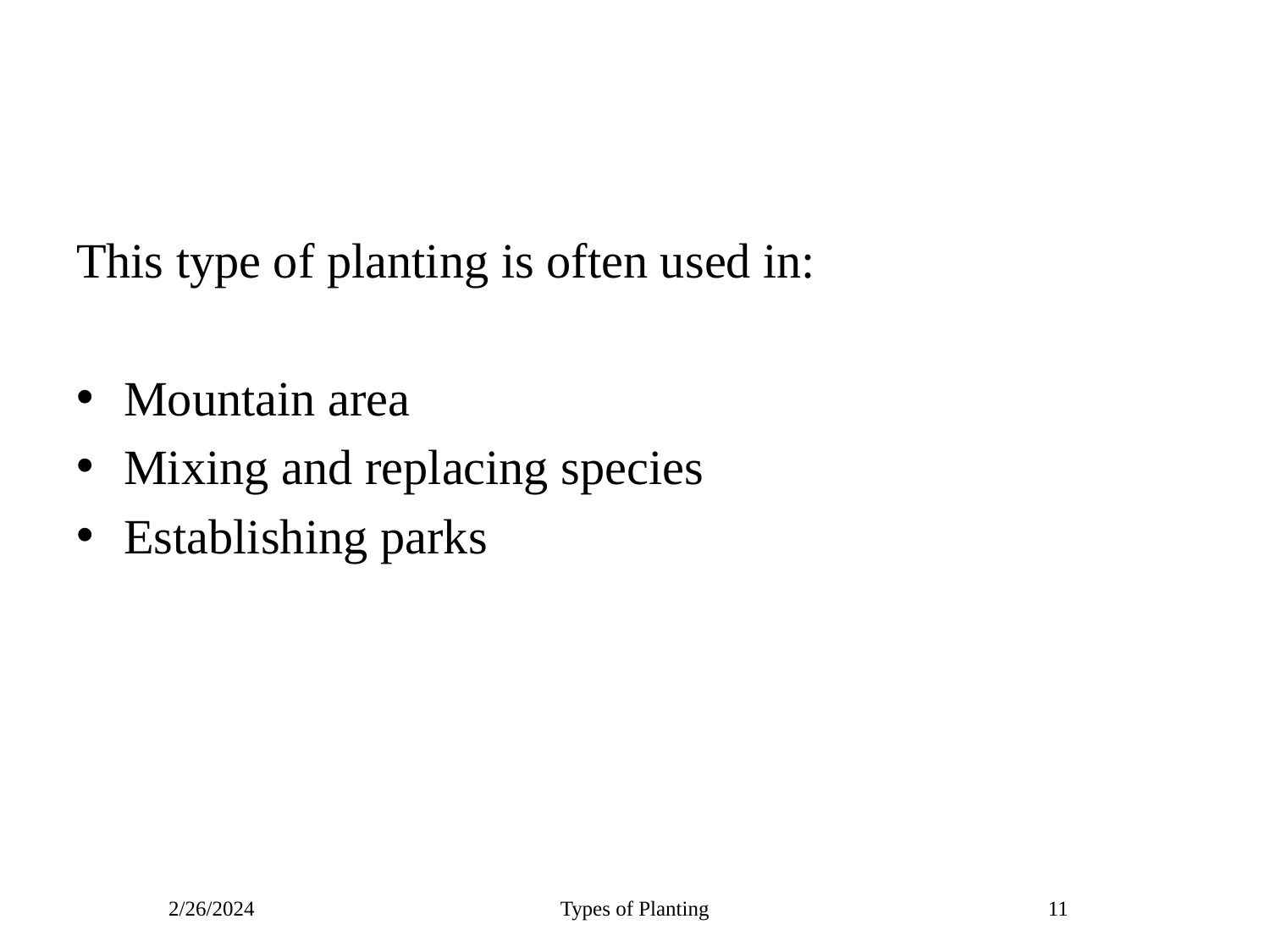

#
This type of planting is often used in:

Mountain area
Mixing and replacing species
Establishing parks

2/26/2024
Types of Planting
11